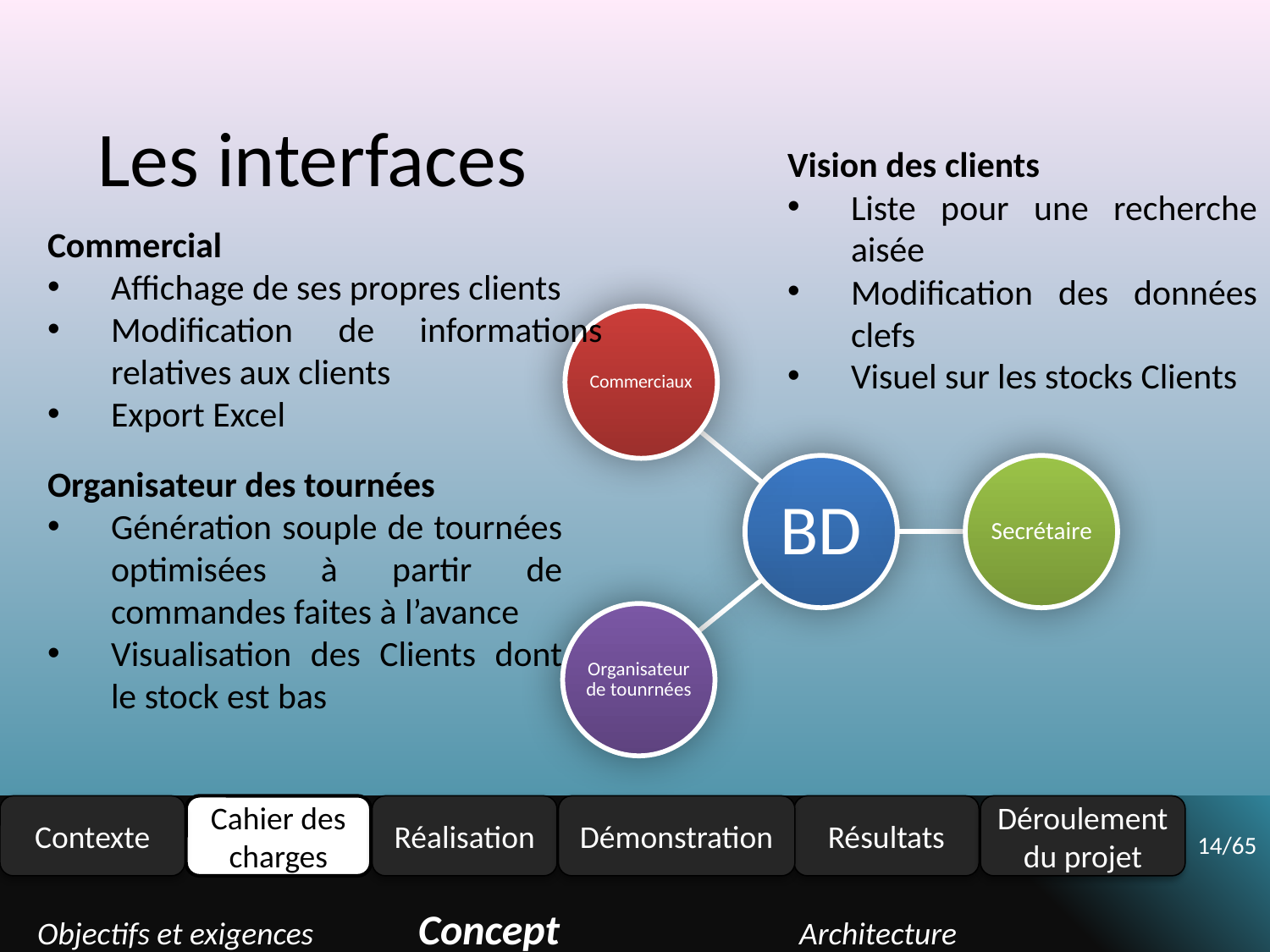

# Les interfaces
Vision des clients
Liste pour une recherche aisée
Modification des données clefs
Visuel sur les stocks Clients
Commercial
Affichage de ses propres clients
Modification de informations relatives aux clients
Export Excel
BD

Commerciaux

Secrétaire

Organisateur de tounrnées
Organisateur des tournées
Génération souple de tournées optimisées à partir de commandes faites à l’avance
Visualisation des Clients dont le stock est bas
Contexte
Cahier des charges
Réalisation
Résultats
Déroulement du projet
Démonstration
14/65
Objectifs et exigences	Concept		Architecture